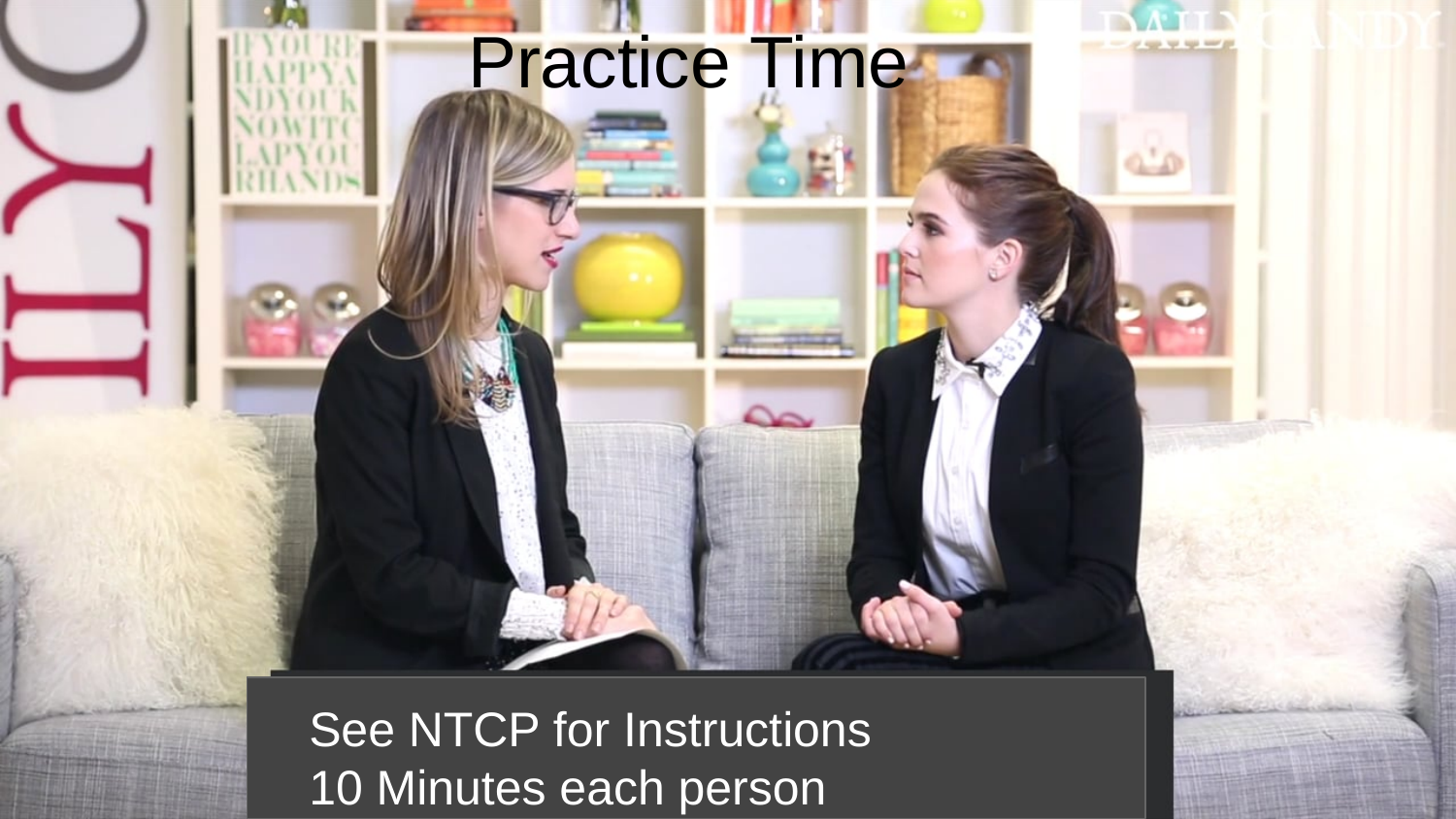

Practice Time

See NTCP for Instructions
10 Minutes each person